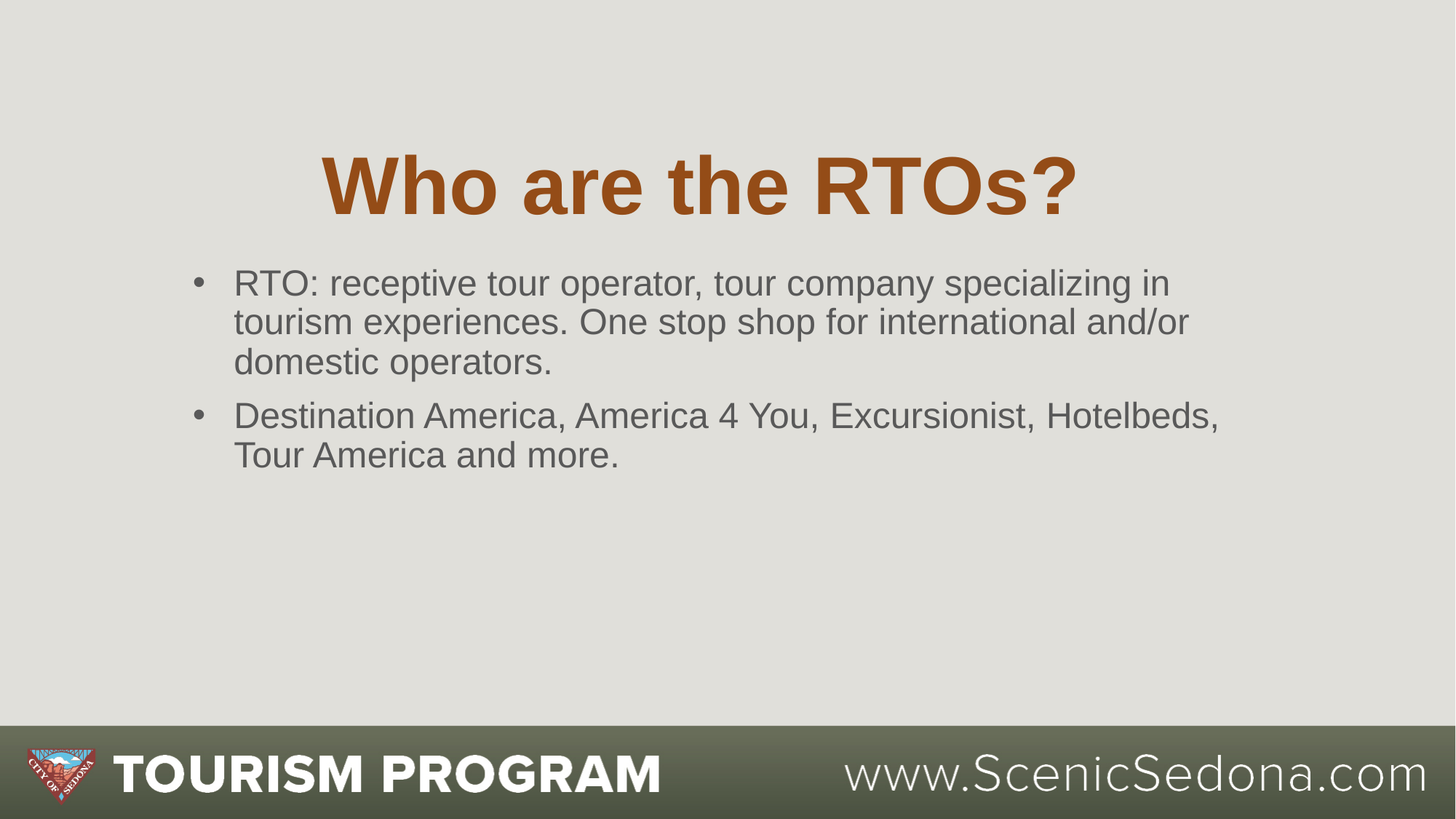

# Who are the RTOs?
RTO: receptive tour operator, tour company specializing in tourism experiences. One stop shop for international and/or domestic operators.
Destination America, America 4 You, Excursionist, Hotelbeds, Tour America and more.